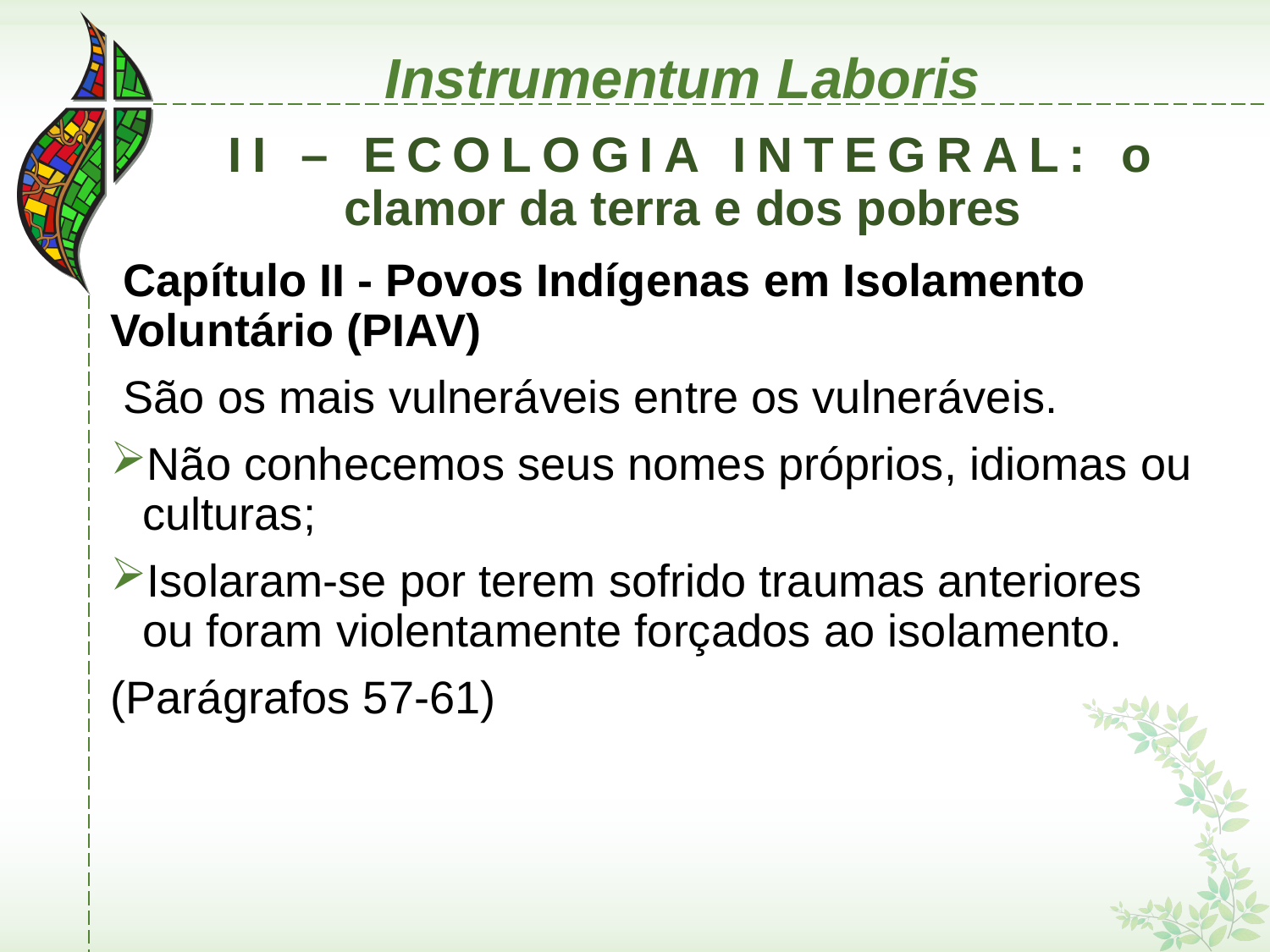

# Instrumentum Laboris
 II – ECOLOGIA INTEGRAL: o clamor da terra e dos pobres
 Capítulo II - Povos Indígenas em Isolamento Voluntário (PIAV)
 São os mais vulneráveis entre os vulneráveis.
Não conhecemos seus nomes próprios, idiomas ou culturas;
Isolaram-se por terem sofrido traumas anteriores ou foram violentamente forçados ao isolamento.
(Parágrafos 57-61)